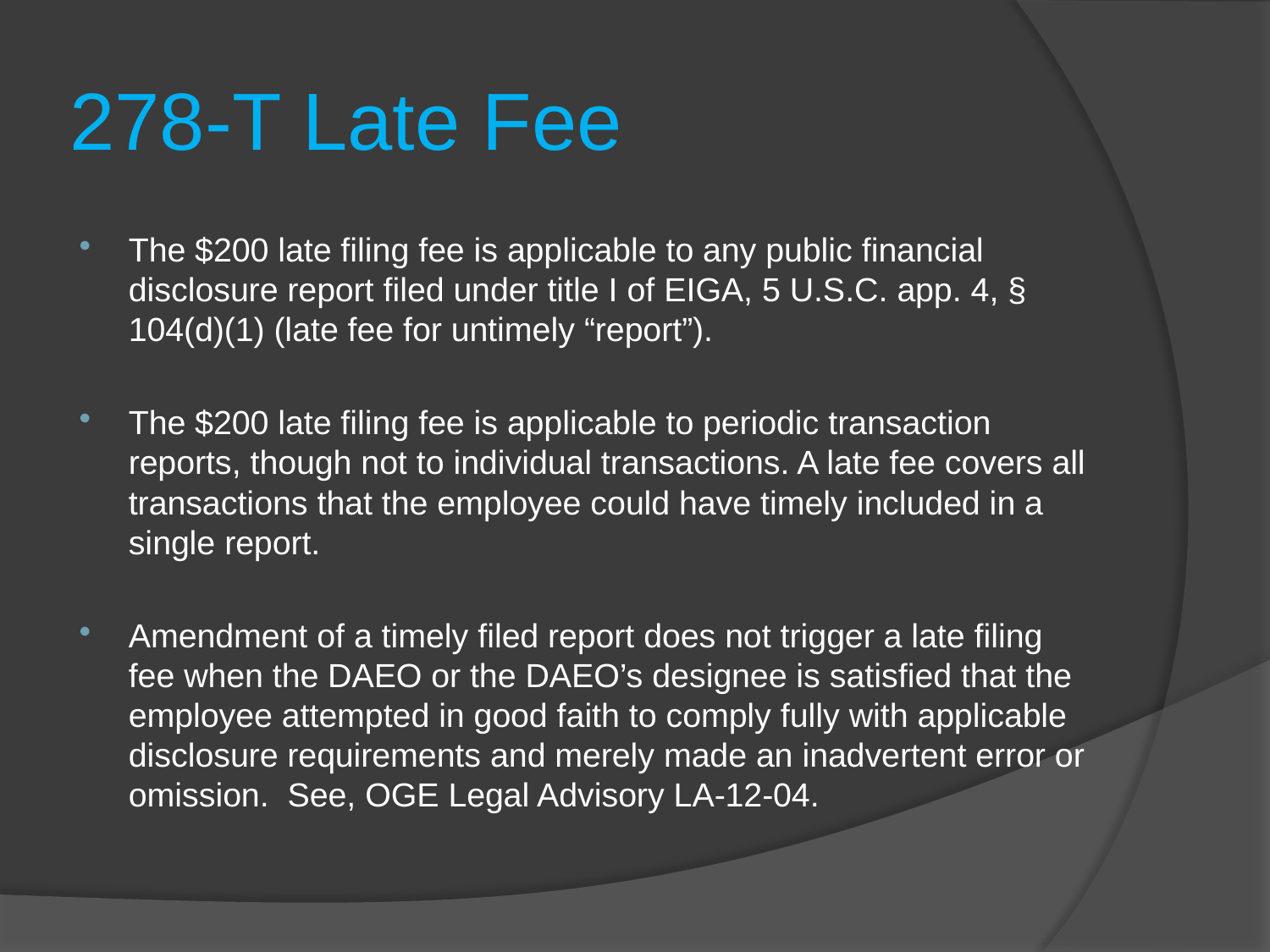

# 278-T Late Fee
The $200 late filing fee is applicable to any public financial disclosure report filed under title I of EIGA, 5 U.S.C. app. 4, § 104(d)(1) (late fee for untimely “report”).

The $200 late filing fee is applicable to periodic transaction reports, though not to individual transactions. A late fee covers all transactions that the employee could have timely included in a single report.

Amendment of a timely filed report does not trigger a late filing fee when the DAEO or the DAEO’s designee is satisfied that the employee attempted in good faith to comply fully with applicable disclosure requirements and merely made an inadvertent error or omission.  See, OGE Legal Advisory LA-12-04.